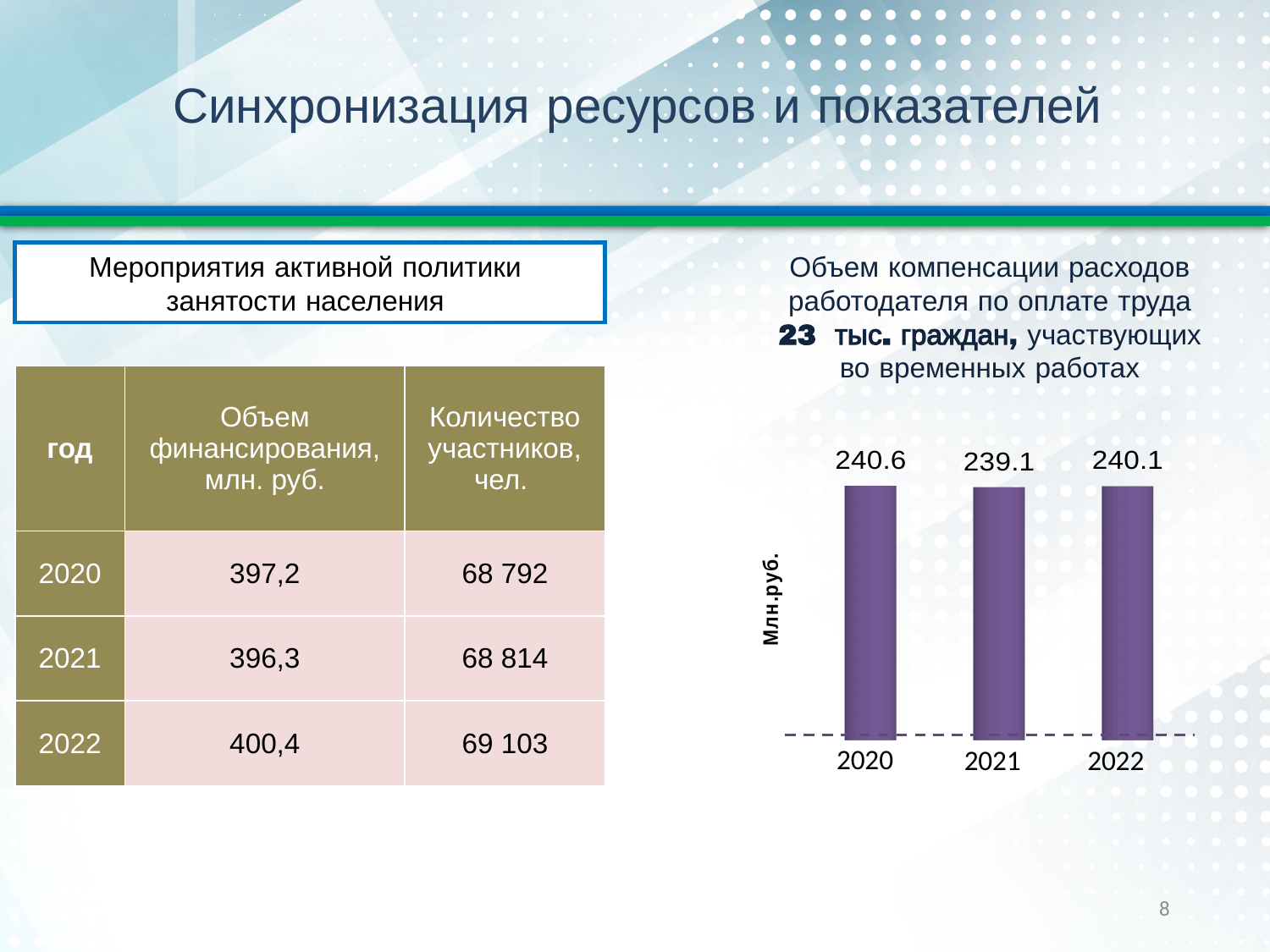

Синхронизация ресурсов и показателей

Мероприятия активной политики
занятости населения
Объем компенсации расходов работодателя по оплате труда
23  тыс. граждан, участвующих
во временных работах
| год | Объем финансирования, млн. руб. | Количество участников, чел. |
| --- | --- | --- |
| 2020 | 397,2 | 68 792 |
| 2021 | 396,3 | 68 814 |
| 2022 | 400,4 | 69 103 |

[unsupported chart]

2020
2021
2022
8